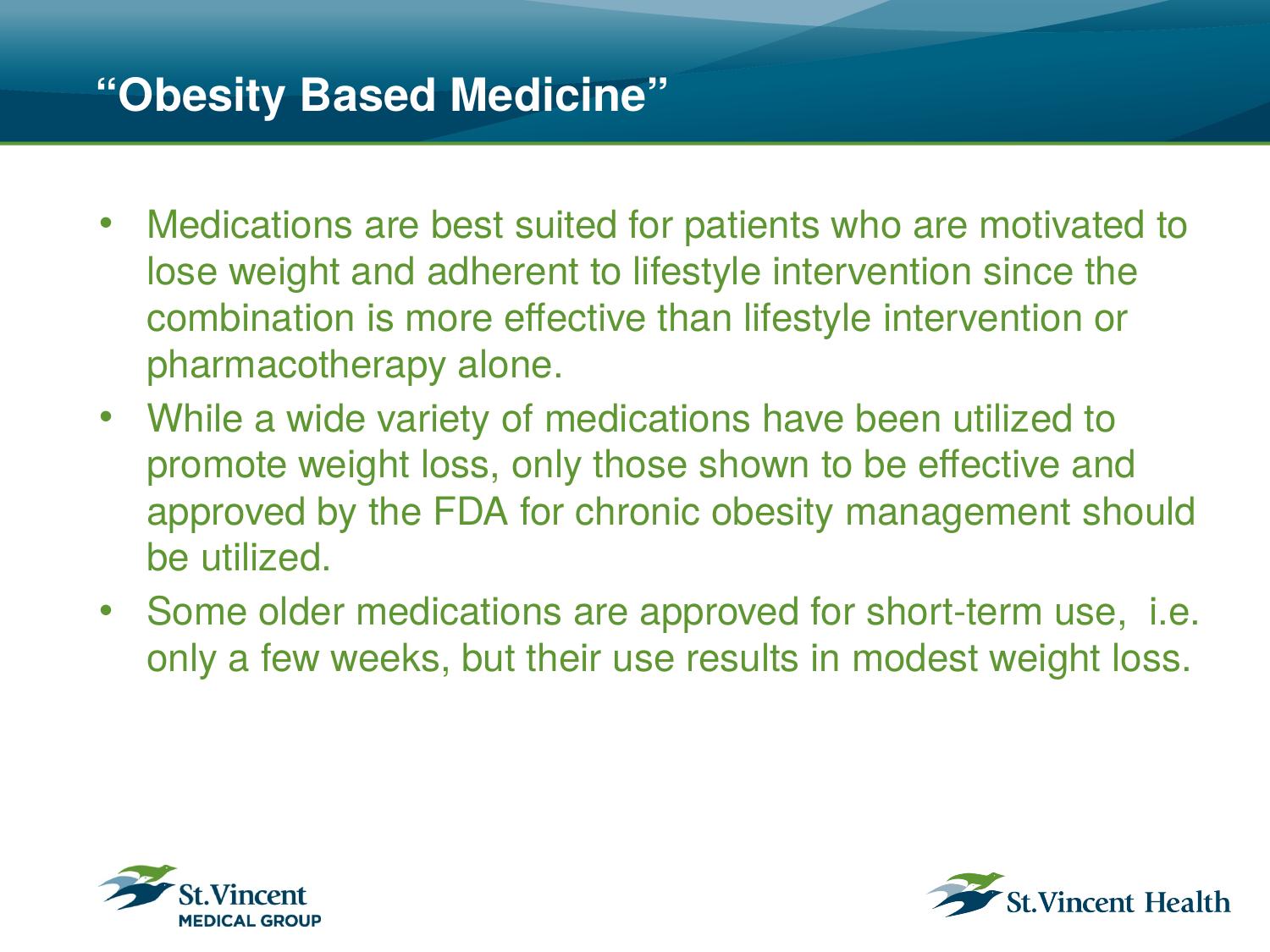

# “Obesity Based Medicine”
Medications are best suited for patients who are motivated to lose weight and adherent to lifestyle intervention since the combination is more effective than lifestyle intervention or pharmacotherapy alone.
While a wide variety of medications have been utilized to promote weight loss, only those shown to be effective and approved by the FDA for chronic obesity management should be utilized.
Some older medications are approved for short-term use,  i.e. only a few weeks, but their use results in modest weight loss.